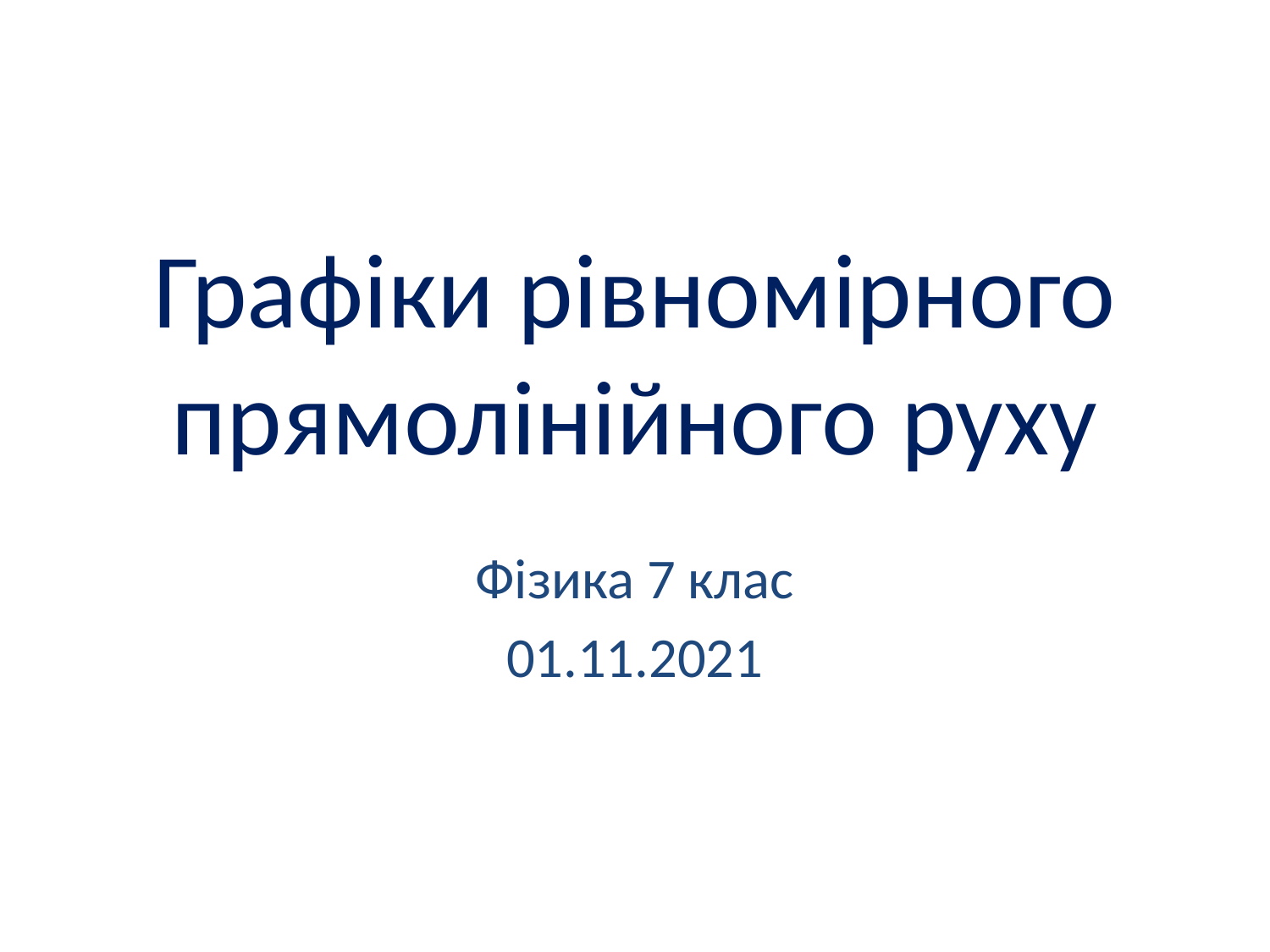

# Графіки рівномірного прямолінійного руху
Фізика 7 клас
01.11.2021